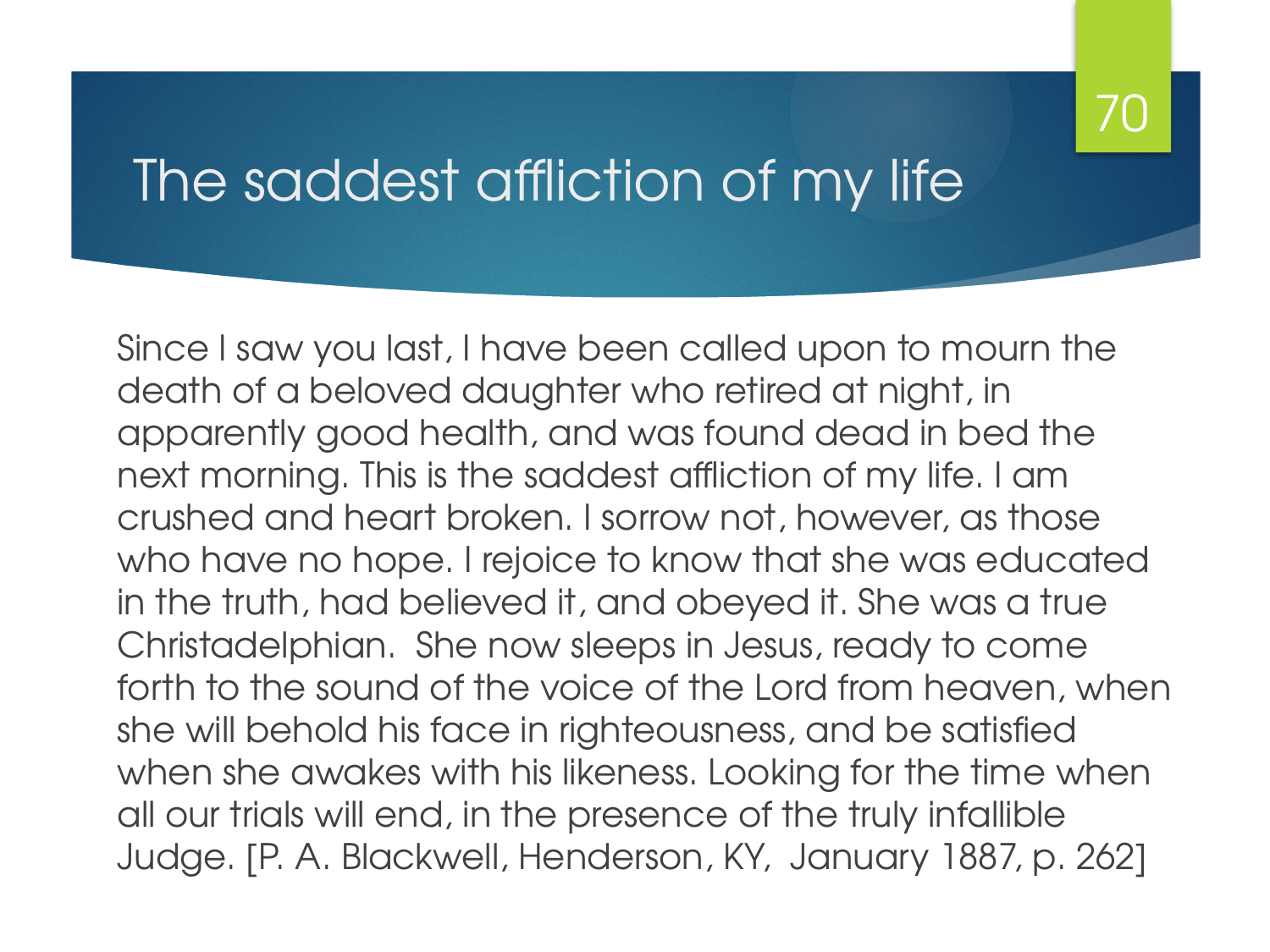

70
# The saddest affliction of my life
Since I saw you last, I have been called upon to mourn the death of a beloved daughter who retired at night, in apparently good health, and was found dead in bed the next morning. This is the saddest affliction of my life. I am crushed and heart broken. I sorrow not, however, as those who have no hope. I rejoice to know that she was educated in the truth, had believed it, and obeyed it. She was a true Christadelphian.  She now sleeps in Jesus, ready to come forth to the sound of the voice of the Lord from heaven, when she will behold his face in righteousness, and be satisfied when she awakes with his likeness. Looking for the time when all our trials will end, in the presence of the truly infallible Judge. [P. A. Blackwell, Henderson, KY,  January 1887, p. 262]